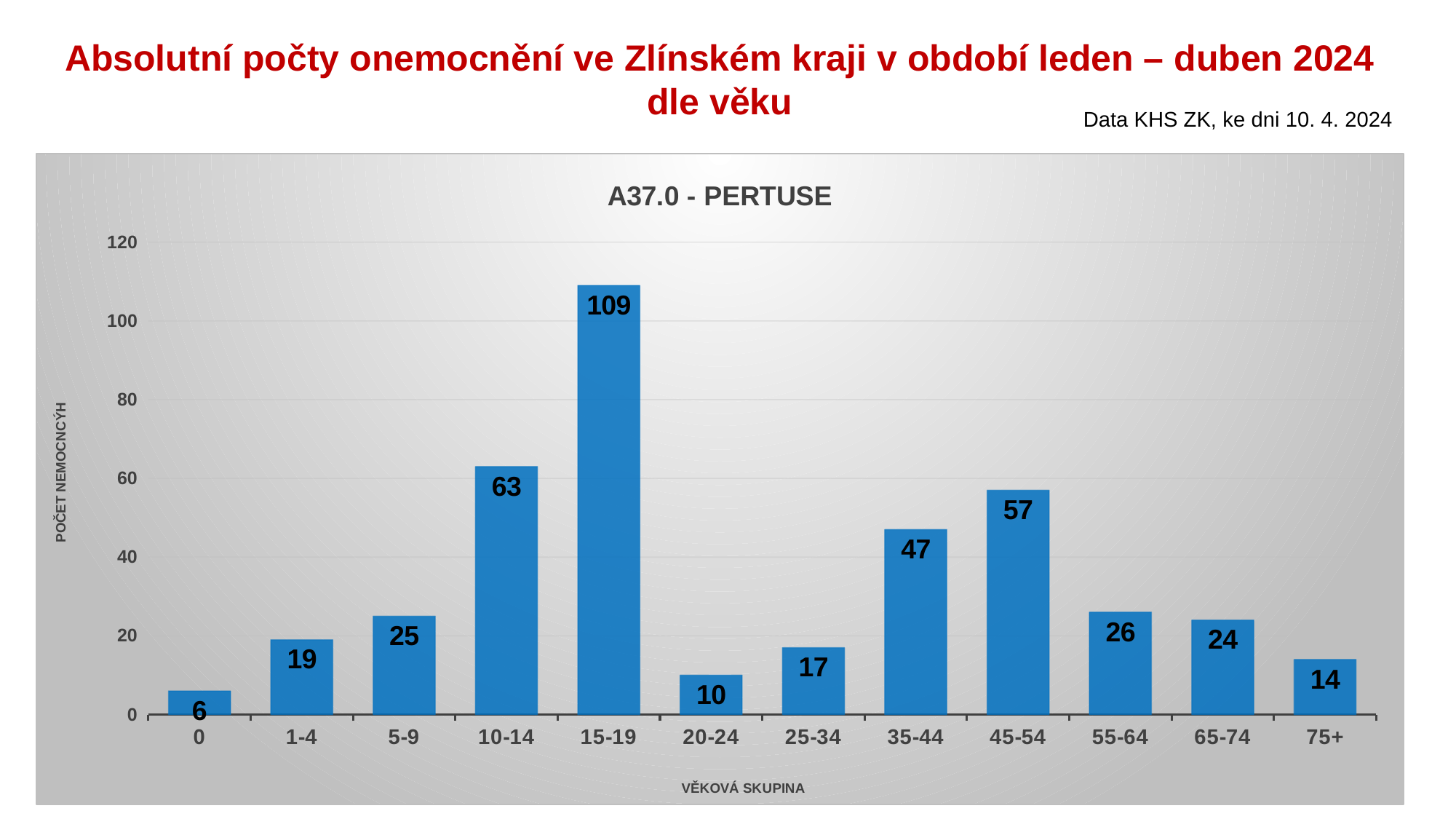

Absolutní počty onemocnění ve Zlínském kraji v období leden – duben 2024
dle věku
Data KHS ZK, ke dni 10. 4. 2024

### Chart: A37.0 - PERTUSE

| Category |  |
|---|---|
| 0 | 6.0 |
| 1-4 | 19.0 |
| 5-9 | 25.0 |
| 10-14 | 63.0 |
| 15-19 | 109.0 |
| 20-24 | 10.0 |
| 25-34 | 17.0 |
| 35-44 | 47.0 |
| 45-54 | 57.0 |
| 55-64 | 26.0 |
| 65-74 | 24.0 |
| 75+ | 14.0 |